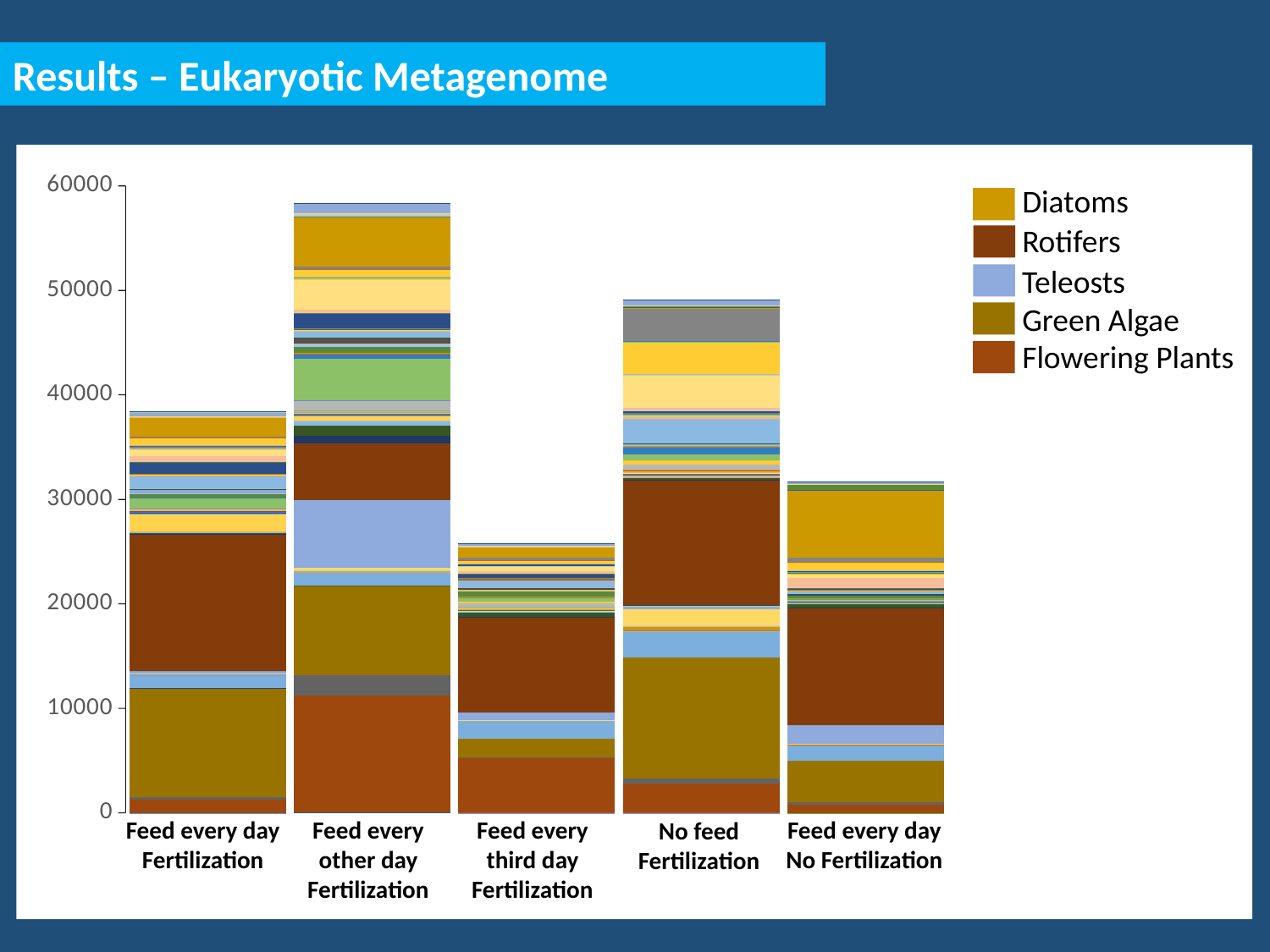

Results – Eukaryotic Metagenome

### Chart

| Category | D_0__Eukaryota;D_1__Amoebozoa;D_2__Tubulinea;D_3__Arcellinida;D_4__Echinamoebida | D_0__Eukaryota;D_1__Archaeplastida;D_2__Chloroplastida;D_3__Charophyta;D_10__Cucurbitales | D_0__Eukaryota;D_1__Archaeplastida;D_2__Chloroplastida;D_3__Charophyta;D_10__Ericales | D_0__Eukaryota;D_1__Archaeplastida;D_2__Chloroplastida;D_3__Charophyta;D_10__Liliopsida | D_0__Eukaryota;D_1__Archaeplastida;D_2__Chloroplastida;D_3__Charophyta;D_10__Santalales | D_0__Eukaryota;D_1__Archaeplastida;D_2__Chloroplastida;D_3__Charophyta;D_5__Zygnematales | D_0__Eukaryota;D_1__Archaeplastida;D_2__Chloroplastida;D_3__Charophyta;D_8__Marchantiales | D_0__Eukaryota;D_1__Archaeplastida;D_2__Chloroplastida;D_3__Charophyta;D_9__Magnoliophyta | D_0__Eukaryota;D_1__Archaeplastida;D_2__Chloroplastida;D_3__Charophyta;Other | D_0__Eukaryota;D_1__Archaeplastida;D_2__Chloroplastida;D_3__Chlorophyta;D_4__Chlorophyceae | D_0__Eukaryota;D_1__Archaeplastida;D_2__Chloroplastida;D_3__Chlorophyta;D_4__Mamiellophyceae | D_0__Eukaryota;D_1__Archaeplastida;D_2__Chloroplastida;D_3__Chlorophyta;D_4__Pedinophyceae | D_0__Eukaryota;D_1__Archaeplastida;D_2__Chloroplastida;D_3__Chlorophyta;D_4__Trebouxiophyceae | D_0__Eukaryota;D_1__Archaeplastida;D_2__Chloroplastida;D_3__Chlorophyta;D_4__Ulvophyceae | D_0__Eukaryota;D_1__Archaeplastida;D_2__Chloroplastida;D_3__Chlorophyta;Other | D_0__Eukaryota;D_1__Archaeplastida;D_2__Chloroplastida;D_3__uncultured;D_4__Phaseoleae environmental sample | D_0__Eukaryota;D_1__Archaeplastida;D_2__Chloroplastida;Other;Other | D_0__Eukaryota;D_1__Cryptophyceae;D_2__Cryptomonadales;D_3__Cryptomonas;D_4__Chilomonas sp. M1303 | D_0__Eukaryota;D_1__Cryptophyceae;D_2__Cryptomonadales;D_3__Guillardia;Other | D_0__Eukaryota;D_1__Cryptophyceae;D_2__Cryptomonadales;Other;Other | D_0__Eukaryota;D_1__Excavata;D_2__Discoba;D_3__Discicristata;D_6__Heteronematina | D_0__Eukaryota;D_1__Excavata;D_2__Discoba;D_3__Discicristata;D_8__Euglenaceae | D_0__Eukaryota;D_1__Excavata;D_2__Discoba;D_3__Discicristata;D_8__Phacaceae | D_0__Eukaryota;D_1__Excavata;D_2__Metamonada;D_3__Preaxostyla;D_4__Trimastix | D_0__Eukaryota;D_1__Incertae Sedis;D_2__Breviatea;D_3__Breviata;D_4__uncultured eukaryote | D_0__Eukaryota;D_1__Opisthokonta;D_2__Holozoa;D_3__Ichthyosporea;D_4__Dermocystida | D_0__Eukaryota;D_1__Opisthokonta;D_2__Holozoa;D_3__Ichthyosporea;D_5__Pseudoperkinsidae | D_0__Eukaryota;D_1__Opisthokonta;D_2__Holozoa;D_3__Ichthyosporea;Other | D_0__Eukaryota;D_1__Opisthokonta;D_2__Holozoa;D_3__Metazoa;D_5__Craniata | D_0__Eukaryota;D_1__Opisthokonta;D_2__Holozoa;D_3__Metazoa;D_5__Gastrotricha | D_0__Eukaryota;D_1__Opisthokonta;D_2__Holozoa;D_3__Metazoa;D_5__Nematoda | D_0__Eukaryota;D_1__Opisthokonta;D_2__Holozoa;D_3__Metazoa;D_5__Rotifera | D_0__Eukaryota;D_1__Opisthokonta;D_2__Holozoa;D_3__Metazoa;D_6__Bivalvia | D_0__Eukaryota;D_1__Opisthokonta;D_2__Holozoa;D_3__Metazoa;D_6__Chelicerata | D_0__Eukaryota;D_1__Opisthokonta;D_2__Holozoa;D_3__Metazoa;D_6__Chromadorea | D_0__Eukaryota;D_1__Opisthokonta;D_2__Holozoa;D_3__Metazoa;D_6__Crustacea | D_0__Eukaryota;D_1__Opisthokonta;D_2__Holozoa;D_3__Metazoa;D_6__Enoplea | D_0__Eukaryota;D_1__Opisthokonta;D_2__Holozoa;D_3__Metazoa;D_6__Hexapoda | D_0__Eukaryota;D_1__Opisthokonta;D_2__Holozoa;D_3__Metazoa;D_6__Myriapoda | D_0__Eukaryota;D_1__Opisthokonta;D_2__Holozoa;D_3__Metazoa;D_6__Turbellaria | D_0__Eukaryota;D_1__Opisthokonta;D_2__Holozoa;D_3__Metazoa;Other | D_0__Eukaryota;D_1__Opisthokonta;D_2__Nucletmycea;D_3__Discicristoidea;D_5__Fonticulidae | D_0__Eukaryota;D_1__Opisthokonta;D_2__Nucletmycea;D_3__Fungi;D_4__Dikarya | D_0__Eukaryota;D_1__Opisthokonta;D_2__Nucletmycea;D_3__Fungi;D_6__Chytridiomycetes | D_0__Eukaryota;D_1__Opisthokonta;D_2__Nucletmycea;D_3__Fungi;D_6__Incertae Sedis | D_0__Eukaryota;D_1__Opisthokonta;D_2__Nucletmycea;D_3__Fungi;D_6__Monoblepharidomycetes | D_0__Eukaryota;D_1__Opisthokonta;D_2__Nucletmycea;D_3__Fungi;D_7__Dothideomycetes | D_0__Eukaryota;D_1__Opisthokonta;D_2__Nucletmycea;D_3__Fungi;D_7__Rhizophydiales | D_0__Eukaryota;D_1__Opisthokonta;D_2__Nucletmycea;D_3__Fungi;D_7__Ustilaginomycetes | D_0__Eukaryota;D_1__Opisthokonta;D_2__Nucletmycea;D_3__Fungi;D_8__Chytridiaceae | D_0__Eukaryota;D_1__Opisthokonta;D_2__Nucletmycea;D_3__Fungi;D_8__Incertae Sedis | D_0__Eukaryota;D_1__Opisthokonta;D_2__Nucletmycea;D_3__Fungi;D_8__Mucoraceae | D_0__Eukaryota;D_1__Opisthokonta;D_2__Nucletmycea;D_3__Fungi;D_8__Olpidiaceae | D_0__Eukaryota;D_1__Opisthokonta;D_2__Nucletmycea;D_3__Fungi;D_8__Rhizophlyctidaceae | D_0__Eukaryota;D_1__Opisthokonta;D_2__Nucletmycea;D_3__Fungi;D_9__Incertae Sedis | D_0__Eukaryota;D_1__Opisthokonta;D_2__Nucletmycea;D_3__Fungi;D_9__Pezizaceae | D_0__Eukaryota;D_1__Opisthokonta;D_2__Nucletmycea;D_3__Fungi;D_9__Tremellaceae | D_0__Eukaryota;D_1__Opisthokonta;D_2__Nucletmycea;D_3__Fungi;Other | D_0__Eukaryota;D_1__Opisthokonta;D_2__Nucletmycea;D_3__LKM11;D_4__invertebrate environmental sample | D_0__Eukaryota;D_1__Opisthokonta;D_2__Nucletmycea;D_3__LKM11;D_4__uncultured alveolate | D_0__Eukaryota;D_1__Opisthokonta;D_2__Nucletmycea;D_3__LKM11;D_4__uncultured eukaryotic picoplankton | D_0__Eukaryota;D_1__Opisthokonta;D_2__Nucletmycea;D_3__LKM11;Other | D_0__Eukaryota;D_1__Opisthokonta;D_2__Nucletmycea;D_3__LKM15;D_4__uncultured Eimeriidae | D_0__Eukaryota;D_1__Opisthokonta;D_2__Nucletmycea;D_3__LKM15;D_4__uncultured eukaryote | D_0__Eukaryota;D_1__Opisthokonta;D_2__Nucletmycea;Other;Other | D_0__Eukaryota;D_1__RT5iin25;D_2__uncultured Auriculariaceae;D_3__uncultured Auriculariaceae;D_4__uncultured Auriculariaceae | D_0__Eukaryota;D_1__RT5iin25;D_2__uncultured Eimeriidae;D_3__uncultured Eimeriidae;D_4__uncultured Eimeriidae | D_0__Eukaryota;D_1__RT5iin25;D_2__uncultured eukaryote;D_3__uncultured eukaryote;D_4__uncultured eukaryote | D_0__Eukaryota;D_1__SAR;D_2__Alveolata;D_3__Apicomplexa;D_6__Eimeriorina | D_0__Eukaryota;D_1__SAR;D_2__Alveolata;D_3__Apicomplexa;D_6__Eugregarinorida | D_0__Eukaryota;D_1__SAR;D_2__Alveolata;D_3__Apicomplexa;D_6__Neogregarinorida | D_0__Eukaryota;D_1__SAR;D_2__Alveolata;D_3__Apicomplexa;Other | D_0__Eukaryota;D_1__SAR;D_2__Alveolata;D_3__BOLA914;D_4__uncultured alveolate | D_0__Eukaryota;D_1__SAR;D_2__Alveolata;D_3__BOLA914;D_4__uncultured freshwater eukaryote | D_0__Eukaryota;D_1__SAR;D_2__Alveolata;D_3__BOLA914;Other | D_0__Eukaryota;D_1__SAR;D_2__Alveolata;D_3__Ciliophora;D_5__Heterotrichea | D_0__Eukaryota;D_1__SAR;D_2__Alveolata;D_3__Ciliophora;D_5__Karyorelictea | D_0__Eukaryota;D_1__SAR;D_2__Alveolata;D_3__Ciliophora;D_5__Litostomatea | D_0__Eukaryota;D_1__SAR;D_2__Alveolata;D_3__Ciliophora;D_5__Spirotrichea | D_0__Eukaryota;D_1__SAR;D_2__Alveolata;D_3__Ciliophora;D_6__Choreotrichia | D_0__Eukaryota;D_1__SAR;D_2__Alveolata;D_3__Ciliophora;D_6__Clevelandellida | D_0__Eukaryota;D_1__SAR;D_2__Alveolata;D_3__Ciliophora;D_6__Haptoria | D_0__Eukaryota;D_1__SAR;D_2__Alveolata;D_3__Ciliophora;D_6__Hypotrichia | D_0__Eukaryota;D_1__SAR;D_2__Alveolata;D_3__Ciliophora;D_6__Nassophorea | D_0__Eukaryota;D_1__SAR;D_2__Alveolata;D_3__Ciliophora;D_6__Prostomatea | D_0__Eukaryota;D_1__SAR;D_2__Alveolata;D_3__Ciliophora;D_6__Trichostomatia | D_0__Eukaryota;D_1__SAR;D_2__Alveolata;D_3__Ciliophora;D_7__Colpodida | D_0__Eukaryota;D_1__SAR;D_2__Alveolata;D_3__Ciliophora;D_7__Cyrtolophosidida | D_0__Eukaryota;D_1__SAR;D_2__Alveolata;D_3__Ciliophora;D_7__Hymenostomatia | D_0__Eukaryota;D_1__SAR;D_2__Alveolata;D_3__Ciliophora;D_7__Peniculia | D_0__Eukaryota;D_1__SAR;D_2__Alveolata;D_3__Ciliophora;D_7__Peritrichia | D_0__Eukaryota;D_1__SAR;D_2__Alveolata;D_3__Ciliophora;D_7__Platyophryida | D_0__Eukaryota;D_1__SAR;D_2__Alveolata;D_3__Ciliophora;D_7__Suctoria | D_0__Eukaryota;D_1__SAR;D_2__Alveolata;D_3__Ciliophora;Other | D_0__Eukaryota;D_1__SAR;D_2__Alveolata;D_3__Dinoflagellata;D_4__Incertae Sedis | D_0__Eukaryota;D_1__SAR;D_2__Alveolata;D_3__Dinoflagellata;D_4__SCM15C8 | D_0__Eukaryota;D_1__SAR;D_2__Alveolata;D_3__Dinoflagellata;D_5__Incertae Sedis | D_0__Eukaryota;D_1__SAR;D_2__Alveolata;D_3__Dinoflagellata;D_5__Prorocentrales | D_0__Eukaryota;D_1__SAR;D_2__Alveolata;D_3__Dinoflagellata;D_6__Suessiaceae | D_0__Eukaryota;D_1__SAR;D_2__Alveolata;D_3__Dinoflagellata;D_6__Thoracosphaeraceae | D_0__Eukaryota;D_1__SAR;D_2__Alveolata;D_3__Dinoflagellata;Other | D_0__Eukaryota;D_1__SAR;D_2__Alveolata;D_3__Protalveolata;D_4__Colpodellida | D_0__Eukaryota;D_1__SAR;D_2__Alveolata;D_3__Protalveolata;D_4__Oxyrrhis | D_0__Eukaryota;D_1__SAR;D_2__Alveolata;D_3__Protalveolata;D_4__Perkinsidae | D_0__Eukaryota;D_1__SAR;D_2__Alveolata;D_3__Protalveolata;D_4__Syndiniales | D_0__Eukaryota;D_1__SAR;D_2__Alveolata;Other;Other | D_0__Eukaryota;D_1__SAR;D_2__Rhizaria;D_3__Cercozoa;D_4__Athalamea environmental sample | D_0__Eukaryota;D_1__SAR;D_2__Rhizaria;D_3__Cercozoa;D_4__Cercomonadidae | D_0__Eukaryota;D_1__SAR;D_2__Rhizaria;D_3__Cercozoa;D_4__Cercozoa sp. ATCC 50530 | D_0__Eukaryota;D_1__SAR;D_2__Rhizaria;D_3__Cercozoa;D_4__Glissomonadida | D_0__Eukaryota;D_1__SAR;D_2__Rhizaria;D_3__Cercozoa;D_4__Novel Clade 10 | D_0__Eukaryota;D_1__SAR;D_2__Rhizaria;D_3__Cercozoa;D_4__Novel Clade 12 | D_0__Eukaryota;D_1__SAR;D_2__Rhizaria;D_3__Cercozoa;D_4__Vampyrellidae | D_0__Eukaryota;D_1__SAR;D_2__Rhizaria;D_3__Cercozoa;D_4__uncultured | D_0__Eukaryota;D_1__SAR;D_2__Rhizaria;D_3__Cercozoa;D_7__Incertae Sedis | D_0__Eukaryota;D_1__SAR;D_2__Rhizaria;D_3__Cercozoa;Other | D_0__Eukaryota;D_1__SAR;D_2__Stramenopiles;D_3__Bicosoecida;D_4__Siluaniidae | D_0__Eukaryota;D_1__SAR;D_2__Stramenopiles;D_3__Hyphochytriales;D_4__Hyphochytrium catenoides | D_0__Eukaryota;D_1__SAR;D_2__Stramenopiles;D_3__Hyphochytriales;Other | D_0__Eukaryota;D_1__SAR;D_2__Stramenopiles;D_3__Incertae Sedis;D_4__Pirsonia | D_0__Eukaryota;D_1__SAR;D_2__Stramenopiles;D_3__MAST-12;D_4__MAST-12C | D_0__Eukaryota;D_1__SAR;D_2__Stramenopiles;D_3__MAST-6;D_4__eukaryote marine clone ME1-24 | D_0__Eukaryota;D_1__SAR;D_2__Stramenopiles;D_3__Ochrophyta;D_4__Chrysophyceae | D_0__Eukaryota;D_1__SAR;D_2__Stramenopiles;D_3__Ochrophyta;D_4__Eustigmatales | D_0__Eukaryota;D_1__SAR;D_2__Stramenopiles;D_3__Ochrophyta;D_5__Chromulinales | D_0__Eukaryota;D_1__SAR;D_2__Stramenopiles;D_3__Ochrophyta;D_5__Ochromonadales | D_0__Eukaryota;D_1__SAR;D_2__Stramenopiles;D_3__Ochrophyta;D_5__Synurales | D_0__Eukaryota;D_1__SAR;D_2__Stramenopiles;D_3__Ochrophyta;D_5__Tribonematales | D_0__Eukaryota;D_1__SAR;D_2__Stramenopiles;D_3__Ochrophyta;D_6__Bacillariophyceae | D_0__Eukaryota;D_1__SAR;D_2__Stramenopiles;D_3__Ochrophyta;D_6__Mediophyceae | D_0__Eukaryota;D_1__SAR;D_2__Stramenopiles;D_3__Ochrophyta;D_6__Melosirids | D_0__Eukaryota;D_1__SAR;D_2__Stramenopiles;D_3__Ochrophyta;Other | D_0__Eukaryota;D_1__SAR;D_2__Stramenopiles;D_3__Peronosporomycetes;D_4__Aphanomyces | D_0__Eukaryota;D_1__SAR;D_2__Stramenopiles;D_3__Peronosporomycetes;D_4__Phytium | D_0__Eukaryota;D_1__SAR;D_2__Stramenopiles;D_3__Peronosporomycetes;D_4__Phytophthora | D_0__Eukaryota;D_1__SAR;D_2__Stramenopiles;D_3__Peronosporomycetes;D_4__Pythium | D_0__Eukaryota;D_1__SAR;D_2__Stramenopiles;D_3__Peronosporomycetes;Other | D_0__Eukaryota;D_1__SAR;Other;Other;Other | D_0__Eukaryota;Other;Other;Other;Other |
|---|---|---|---|---|---|---|---|---|---|---|---|---|---|---|---|---|---|---|---|---|---|---|---|---|---|---|---|---|---|---|---|---|---|---|---|---|---|---|---|---|---|---|---|---|---|---|---|---|---|---|---|---|---|---|---|---|---|---|---|---|---|---|---|---|---|---|---|---|---|---|---|---|---|---|---|---|---|---|---|---|---|---|---|---|---|---|---|---|---|---|---|---|---|---|---|---|---|---|---|---|---|---|---|---|---|---|---|---|---|---|---|---|---|---|---|---|---|---|---|---|---|---|---|---|---|---|---|---|---|---|---|---|---|---|---|---|---|---|---|
| tx1 | 1.0 | 0.0 | 0.0 | 1.0 | 0.0 | 0.0 | 1.0 | 1305.0 | 221.0 | 10396.0 | 2.0 | 1.0 | 1286.0 | 7.0 | 14.0 | 2.0 | 10.0 | 0.0 | 0.0 | 0.0 | 0.0 | 53.0 | 5.0 | 0.0 | 1.0 | 1.0 | 15.0 | 37.0 | 181.0 | 0.0 | 1.0 | 13095.0 | 1.0 | 0.0 | 17.0 | 178.0 | 4.0 | 91.0 | 0.0 | 1622.0 | 89.0 | 0.0 | 54.0 | 37.0 | 1.0 | 0.0 | 22.0 | 3.0 | 2.0 | 2.0 | 1.0 | 28.0 | 3.0 | 2.0 | 1.0 | 4.0 | 0.0 | 24.0 | 9.0 | 2.0 | 0.0 | 82.0 | 1.0 | 3.0 | 2.0 | 0.0 | 0.0 | 1.0 | 21.0 | 128.0 | 13.0 | 1093.0 | 30.0 | 0.0 | 0.0 | 2.0 | 1.0 | 361.0 | 17.0 | 0.0 | 0.0 | 0.0 | 383.0 | 0.0 | 29.0 | 3.0 | 14.0 | 0.0 | 1.0 | 7.0 | 1198.0 | 26.0 | 0.0 | 99.0 | 0.0 | 0.0 | 0.0 | 0.0 | 62.0 | 49.0 | 1061.0 | 87.0 | 2.0 | 499.0 | 2.0 | 799.0 | 0.0 | 1.0 | 1.0 | 2.0 | 0.0 | 9.0 | 169.0 | 32.0 | 0.0 | 2.0 | 20.0 | 17.0 | 21.0 | 0.0 | 0.0 | 0.0 | 5.0 | 678.0 | 24.0 | 1.0 | 21.0 | 10.0 | 100.0 | 1819.0 | 0.0 | 40.0 | 0.0 | 4.0 | 67.0 | 23.0 | 407.0 | 2.0 | 13.0 |
| tx2 | 18.0 | 0.0 | 0.0 | 0.0 | 0.0 | 0.0 | 13.0 | 11183.0 | 1927.0 | 8620.0 | 0.0 | 2.0 | 1244.0 | 116.0 | 26.0 | 0.0 | 1.0 | 3.0 | 0.0 | 0.0 | 0.0 | 72.0 | 0.0 | 0.0 | 3.0 | 6.0 | 14.0 | 176.0 | 6491.0 | 0.0 | 0.0 | 5417.0 | 1.0 | 2.0 | 766.0 | 999.0 | 420.0 | 3.0 | 15.0 | 462.0 | 16.0 | 2.0 | 140.0 | 22.0 | 1.0 | 0.0 | 111.0 | 0.0 | 4.0 | 0.0 | 2.0 | 16.0 | 1.0 | 1.0 | 1.0 | 4.0 | 20.0 | 70.0 | 4.0 | 0.0 | 0.0 | 91.0 | 6.0 | 6.0 | 6.0 | 3.0 | 10.0 | 2.0 | 880.0 | 52.0 | 34.0 | 3921.0 | 479.0 | 1.0 | 0.0 | 140.0 | 1.0 | 573.0 | 322.0 | 0.0 | 15.0 | 34.0 | 7.0 | 1.0 | 15.0 | 1.0 | 421.0 | 0.0 | 21.0 | 38.0 | 614.0 | 40.0 | 12.0 | 89.0 | 1.0 | 23.0 | 3.0 | 0.0 | 99.0 | 24.0 | 1373.0 | 56.0 | 1.0 | 314.0 | 0.0 | 2959.0 | 1.0 | 3.0 | 0.0 | 0.0 | 2.0 | 2.0 | 120.0 | 16.0 | 2.0 | 0.0 | 0.0 | 0.0 | 32.0 | 0.0 | 0.0 | 0.0 | 12.0 | 708.0 | 0.0 | 0.0 | 2.0 | 12.0 | 241.0 | 4739.0 | 0.0 | 97.0 | 19.0 | 0.0 | 164.0 | 74.0 | 976.0 | 3.0 | 8.0 |
| tx3 | 4.0 | 8.0 | 3.0 | 1.0 | 6.0 | 0.0 | 0.0 | 5195.0 | 102.0 | 1762.0 | 0.0 | 0.0 | 1773.0 | 4.0 | 25.0 | 0.0 | 4.0 | 0.0 | 4.0 | 0.0 | 1.0 | 0.0 | 0.0 | 0.0 | 0.0 | 0.0 | 3.0 | 17.0 | 672.0 | 0.0 | 0.0 | 9114.0 | 0.0 | 0.0 | 35.0 | 447.0 | 79.0 | 1.0 | 0.0 | 165.0 | 0.0 | 0.0 | 18.0 | 9.0 | 0.0 | 0.0 | 23.0 | 0.0 | 3.0 | 0.0 | 2.0 | 7.0 | 0.0 | 0.0 | 9.0 | 1.0 | 4.0 | 222.0 | 0.0 | 2.0 | 0.0 | 11.0 | 2.0 | 0.0 | 6.0 | 1.0 | 6.0 | 0.0 | 331.0 | 119.0 | 0.0 | 446.0 | 7.0 | 1.0 | 2.0 | 25.0 | 0.0 | 619.0 | 0.0 | 5.0 | 0.0 | 20.0 | 22.0 | 5.0 | 98.0 | 7.0 | 59.0 | 0.0 | 0.0 | 9.0 | 782.0 | 4.0 | 0.0 | 25.0 | 0.0 | 7.0 | 0.0 | 6.0 | 89.0 | 31.0 | 437.0 | 15.0 | 1.0 | 212.0 | 0.0 | 511.0 | 1.0 | 4.0 | 1.0 | 0.0 | 0.0 | 10.0 | 19.0 | 23.0 | 5.0 | 0.0 | 0.0 | 76.0 | 5.0 | 3.0 | 0.0 | 0.0 | 26.0 | 342.0 | 8.0 | 11.0 | 0.0 | 5.0 | 239.0 | 1008.0 | 0.0 | 48.0 | 33.0 | 0.0 | 5.0 | 20.0 | 271.0 | 2.0 | 2.0 |
| tx4 | 9.0 | 2.0 | 0.0 | 0.0 | 6.0 | 0.0 | 0.0 | 2781.0 | 472.0 | 11640.0 | 0.0 | 0.0 | 2352.0 | 1.0 | 203.0 | 0.0 | 6.0 | 0.0 | 0.0 | 0.0 | 1.0 | 369.0 | 14.0 | 4.0 | 1.0 | 6.0 | 61.0 | 1542.0 | 339.0 | 4.0 | 62.0 | 11888.0 | 0.0 | 0.0 | 120.0 | 235.0 | 10.0 | 129.0 | 0.0 | 1.0 | 0.0 | 0.0 | 103.0 | 130.0 | 0.0 | 0.0 | 58.0 | 0.0 | 0.0 | 0.0 | 0.0 | 18.0 | 0.0 | 1.0 | 2.0 | 1.0 | 0.0 | 104.0 | 0.0 | 0.0 | 0.0 | 146.0 | 9.0 | 3.0 | 7.0 | 0.0 | 4.0 | 2.0 | 513.0 | 363.0 | 1.0 | 599.0 | 675.0 | 4.0 | 1.0 | 81.0 | 0.0 | 123.0 | 6.0 | 0.0 | 0.0 | 32.0 | 16.0 | 0.0 | 0.0 | 0.0 | 117.0 | 1.0 | 0.0 | 16.0 | 2274.0 | 6.0 | 221.0 | 69.0 | 1.0 | 119.0 | 0.0 | 0.0 | 165.0 | 4.0 | 179.0 | 59.0 | 13.0 | 280.0 | 0.0 | 3131.0 | 0.0 | 13.0 | 0.0 | 0.0 | 1.0 | 0.0 | 56.0 | 4.0 | 0.0 | 0.0 | 0.0 | 0.0 | 18.0 | 9.0 | 3.0 | 2.0 | 6.0 | 3049.0 | 0.0 | 12.0 | 46.0 | 0.0 | 3085.0 | 203.0 | 8.0 | 88.0 | 4.0 | 0.0 | 7.0 | 49.0 | 556.0 | 0.0 | 5.0 |
| tx5 | 0.0 | 0.0 | 0.0 | 0.0 | 0.0 | 3.0 | 0.0 | 763.0 | 248.0 | 3956.0 | 0.0 | 0.0 | 1514.0 | 2.0 | 59.0 | 0.0 | 0.0 | 0.0 | 0.0 | 2.0 | 0.0 | 30.0 | 9.0 | 0.0 | 0.0 | 0.0 | 1.0 | 4.0 | 1782.0 | 0.0 | 0.0 | 11249.0 | 0.0 | 0.0 | 40.0 | 373.0 | 0.0 | 5.0 | 0.0 | 44.0 | 0.0 | 0.0 | 91.0 | 15.0 | 0.0 | 11.0 | 3.0 | 0.0 | 5.0 | 0.0 | 32.0 | 2.0 | 3.0 | 0.0 | 5.0 | 0.0 | 1.0 | 43.0 | 3.0 | 2.0 | 2.0 | 51.0 | 3.0 | 0.0 | 3.0 | 0.0 | 0.0 | 1.0 | 4.0 | 88.0 | 9.0 | 80.0 | 17.0 | 1.0 | 0.0 | 6.0 | 0.0 | 289.0 | 17.0 | 0.0 | 2.0 | 1.0 | 7.0 | 0.0 | 15.0 | 2.0 | 20.0 | 3.0 | 34.0 | 14.0 | 280.0 | 2.0 | 0.0 | 62.0 | 0.0 | 3.0 | 0.0 | 0.0 | 10.0 | 15.0 | 148.0 | 20.0 | 0.0 | 963.0 | 0.0 | 401.0 | 0.0 | 7.0 | 0.0 | 0.0 | 1.0 | 27.0 | 145.0 | 5.0 | 0.0 | 0.0 | 0.0 | 1.0 | 127.0 | 8.0 | 0.0 | 0.0 | 7.0 | 787.0 | 0.0 | 6.0 | 2.0 | 6.0 | 405.0 | 6516.0 | 28.0 | 497.0 | 0.0 | 0.0 | 11.0 | 22.0 | 227.0 | 13.0 | 10.0 |
Diatoms

Rotifers

Teleosts

Green Algae

Flowering Plants

Feed every other day
Fertilization
Feed every day
Fertilization
Feed every third day
Fertilization
Feed every day No Fertilization
No feed
Fertilization